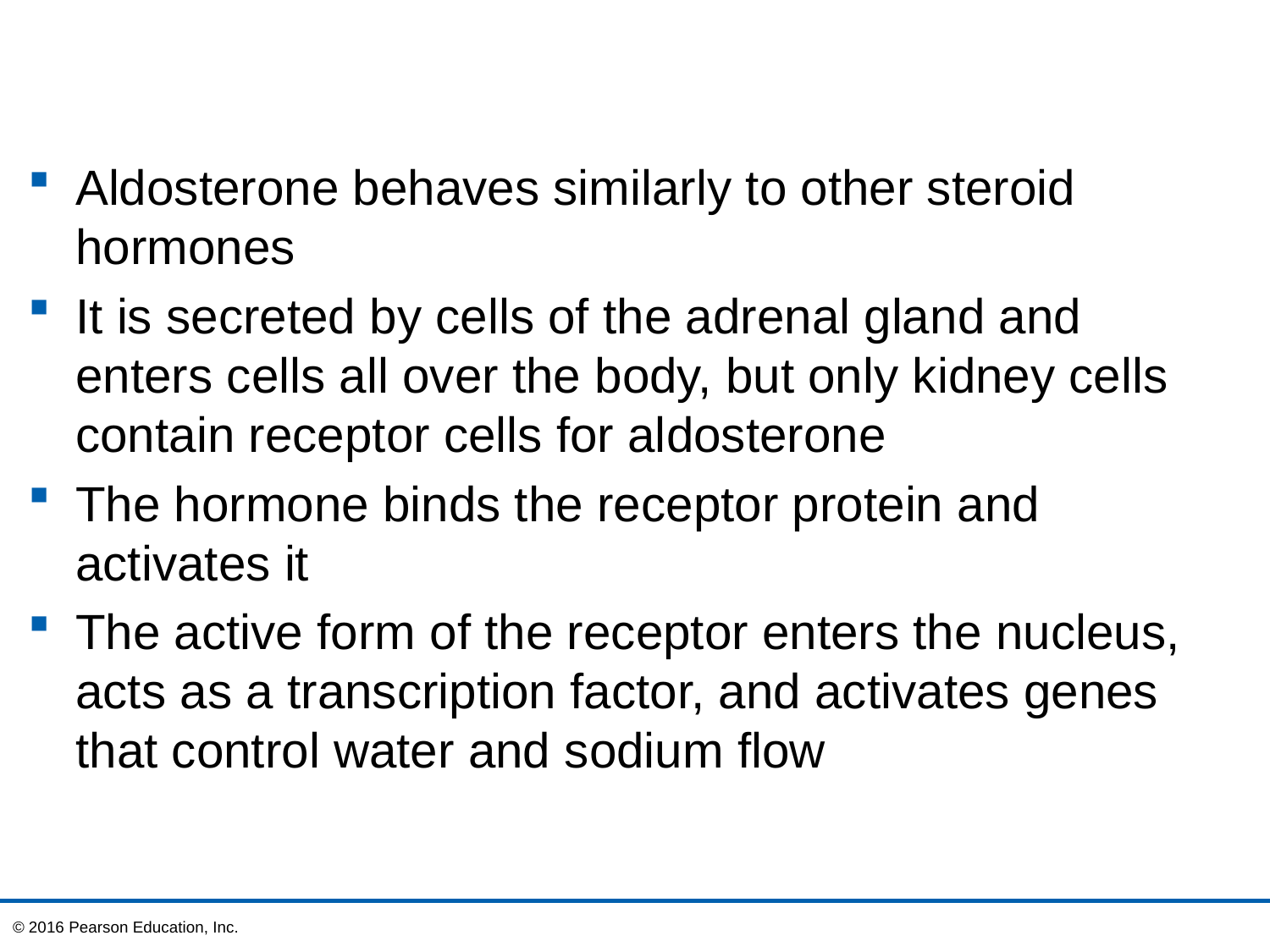

Aldosterone behaves similarly to other steroid hormones
It is secreted by cells of the adrenal gland and enters cells all over the body, but only kidney cells contain receptor cells for aldosterone
The hormone binds the receptor protein and activates it
The active form of the receptor enters the nucleus, acts as a transcription factor, and activates genes that control water and sodium flow
© 2016 Pearson Education, Inc.